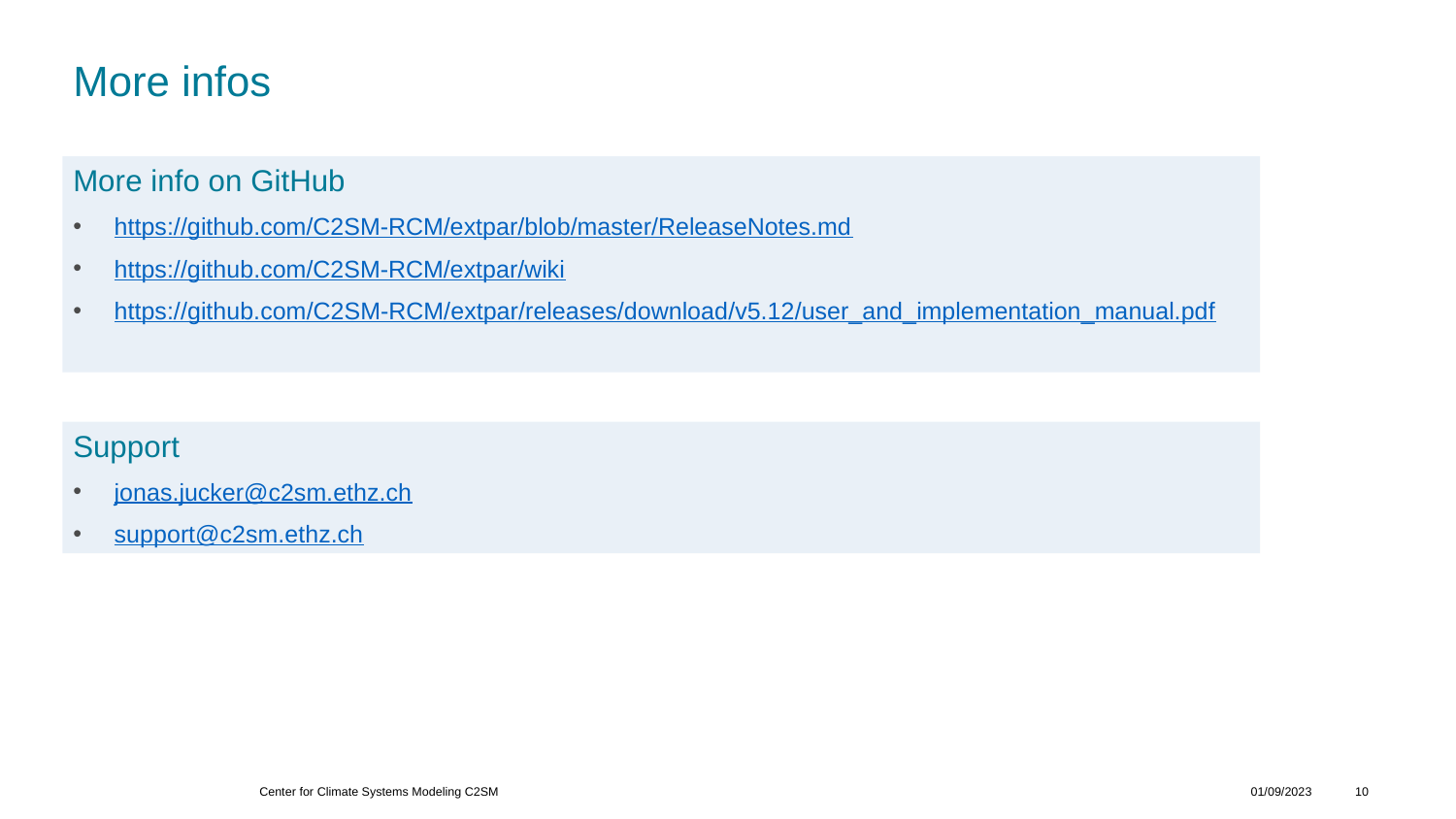

More infos
More info on GitHub
https://github.com/C2SM-RCM/extpar/blob/master/ReleaseNotes.md
https://github.com/C2SM-RCM/extpar/wiki
https://github.com/C2SM-RCM/extpar/releases/download/v5.12/user_and_implementation_manual.pdf

Support
jonas.jucker@c2sm.ethz.ch
support@c2sm.ethz.ch
Center for Climate Systems Modeling C2SM
01/09/2023
10